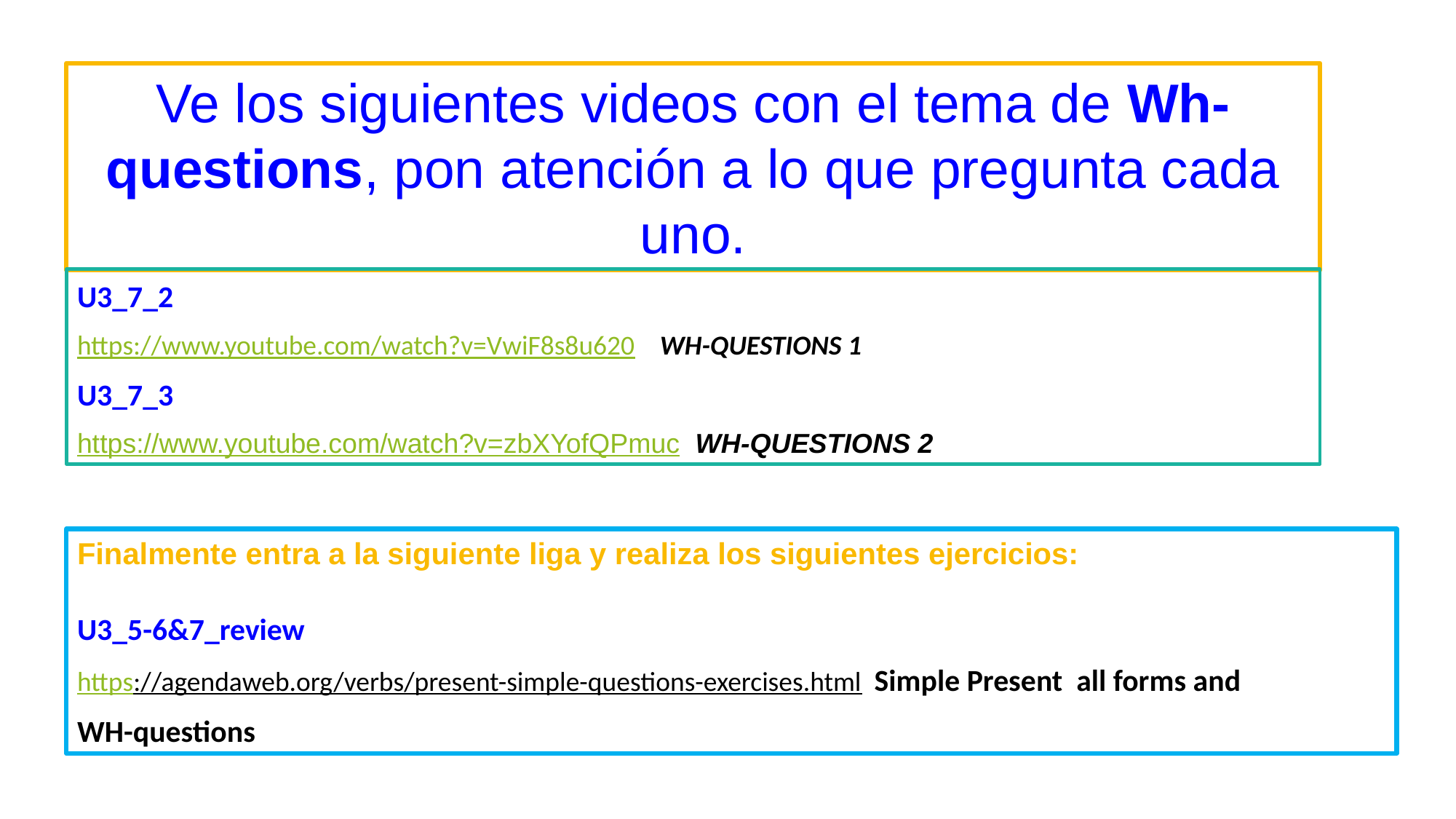

Ve los siguientes videos con el tema de Wh-questions, pon atención a lo que pregunta cada uno.
U3_7_2
https://www.youtube.com/watch?v=VwiF8s8u620    WH-QUESTIONS 1
U3_7_3
https://www.youtube.com/watch?v=zbXYofQPmuc  WH-QUESTIONS 2
Finalmente entra a la siguiente liga y realiza los siguientes ejercicios:

U3_5-6&7_review
https://agendaweb.org/verbs/present-simple-questions-exercises.html  Simple Present  all forms and
WH-questions